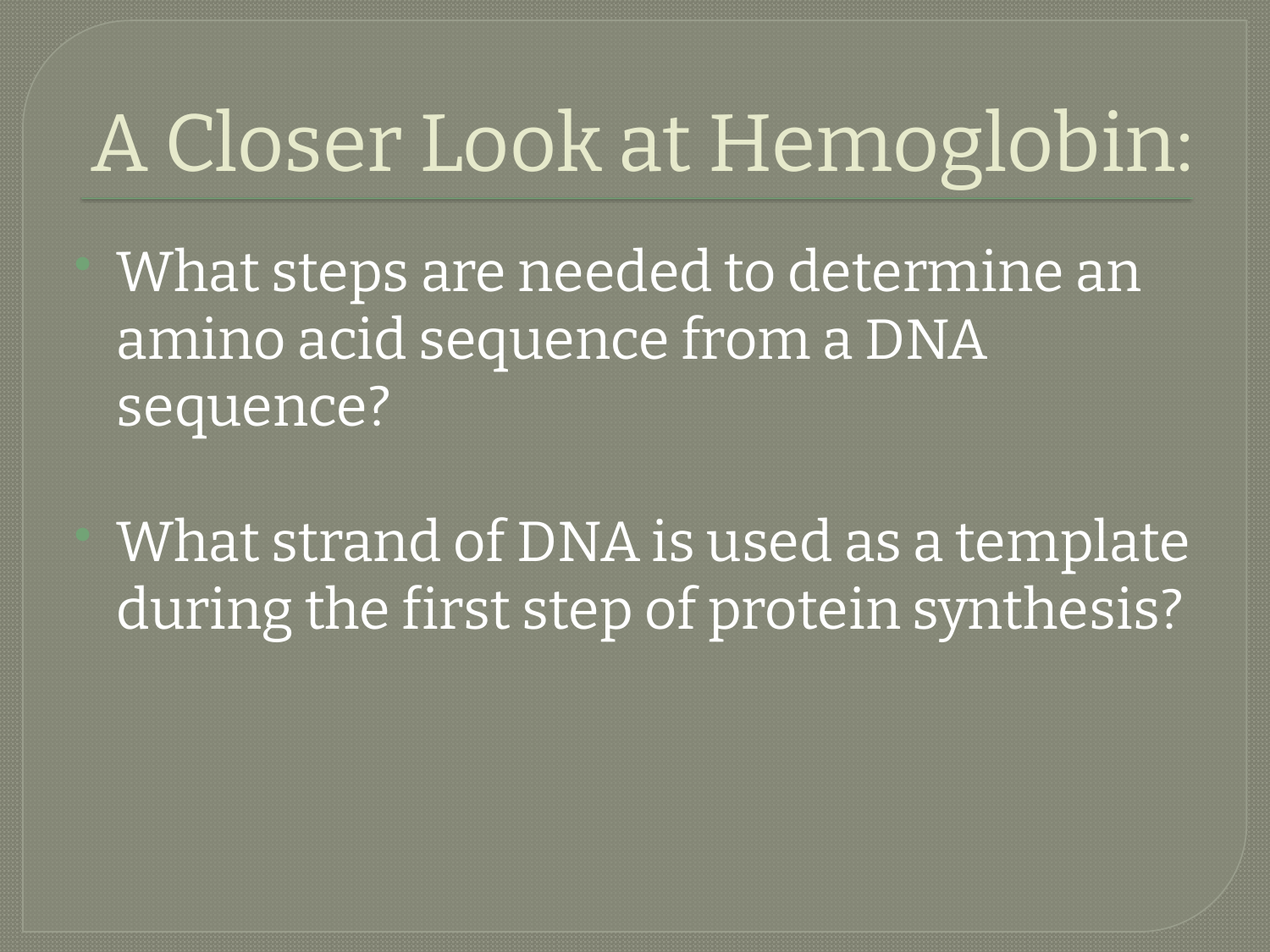

# A Closer Look at Hemoglobin:
What steps are needed to determine an amino acid sequence from a DNA sequence?

What strand of DNA is used as a template during the first step of protein synthesis?